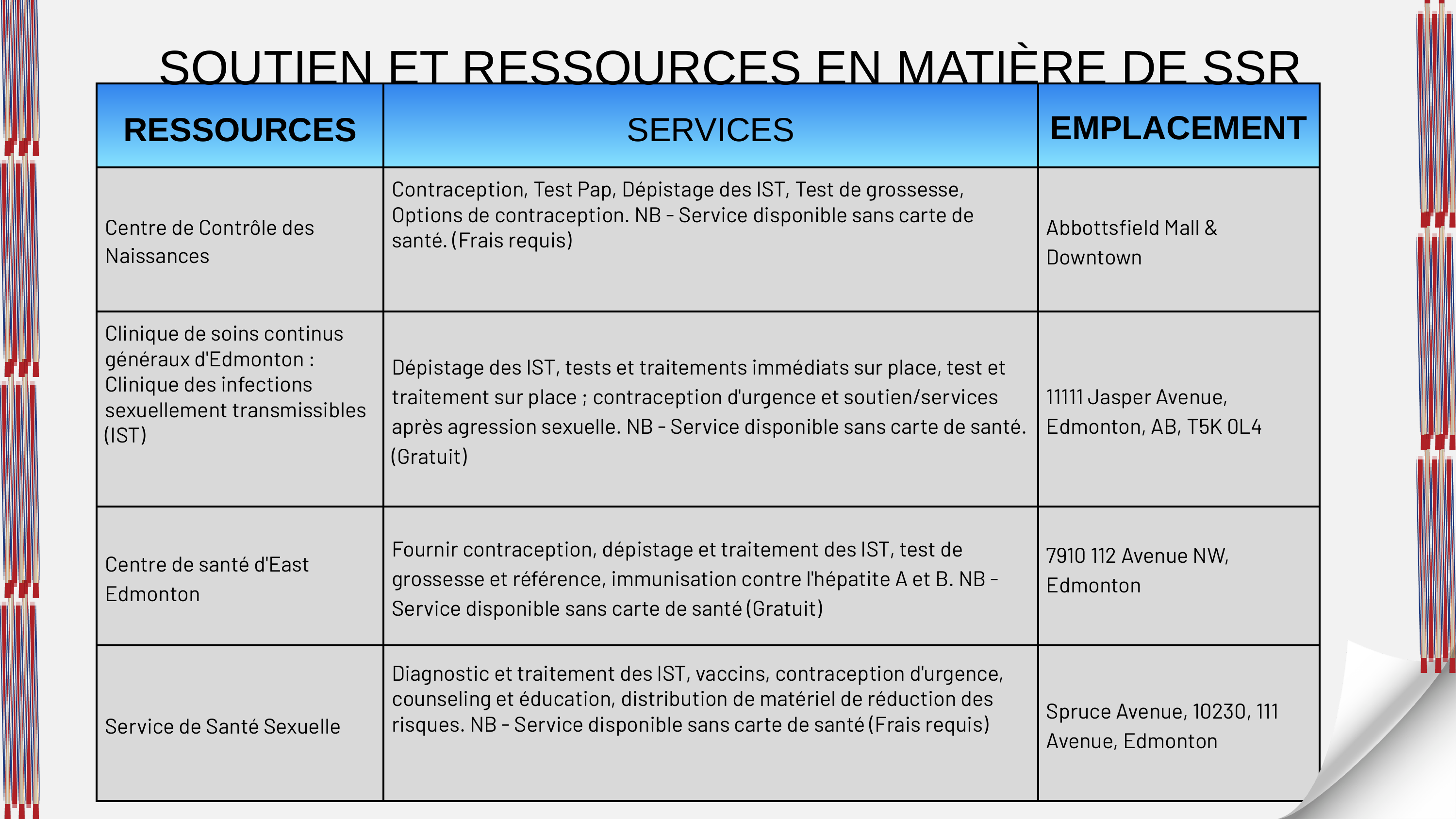

SOUTIEN ET RESSOURCES EN MATIÈRE DE SSR
| RESSOURCES | SERVICES | EMPLACEMENT |
| --- | --- | --- |
| Centre de Contrôle des Naissances | Contraception, Test Pap, Dépistage des IST, Test de grossesse, Options de contraception. NB - Service disponible sans carte de santé. (Frais requis) | Abbottsfield Mall & Downtown |
| Clinique de soins continus généraux d'Edmonton : Clinique des infections sexuellement transmissibles (IST) | Dépistage des IST, tests et traitements immédiats sur place, test et traitement sur place ; contraception d'urgence et soutien/services après agression sexuelle. NB - Service disponible sans carte de santé. (Gratuit) | 11111 Jasper Avenue, Edmonton, AB, T5K 0L4 |
| Centre de santé d'East Edmonton | Fournir contraception, dépistage et traitement des IST, test de grossesse et référence, immunisation contre l'hépatite A et B. NB - Service disponible sans carte de santé (Gratuit) | 7910 112 Avenue NW, Edmonton |
| Service de Santé Sexuelle | Diagnostic et traitement des IST, vaccins, contraception d'urgence, counseling et éducation, distribution de matériel de réduction des risques. NB - Service disponible sans carte de santé (Frais requis) | Spruce Avenue, 10230, 111 Avenue, Edmonton |